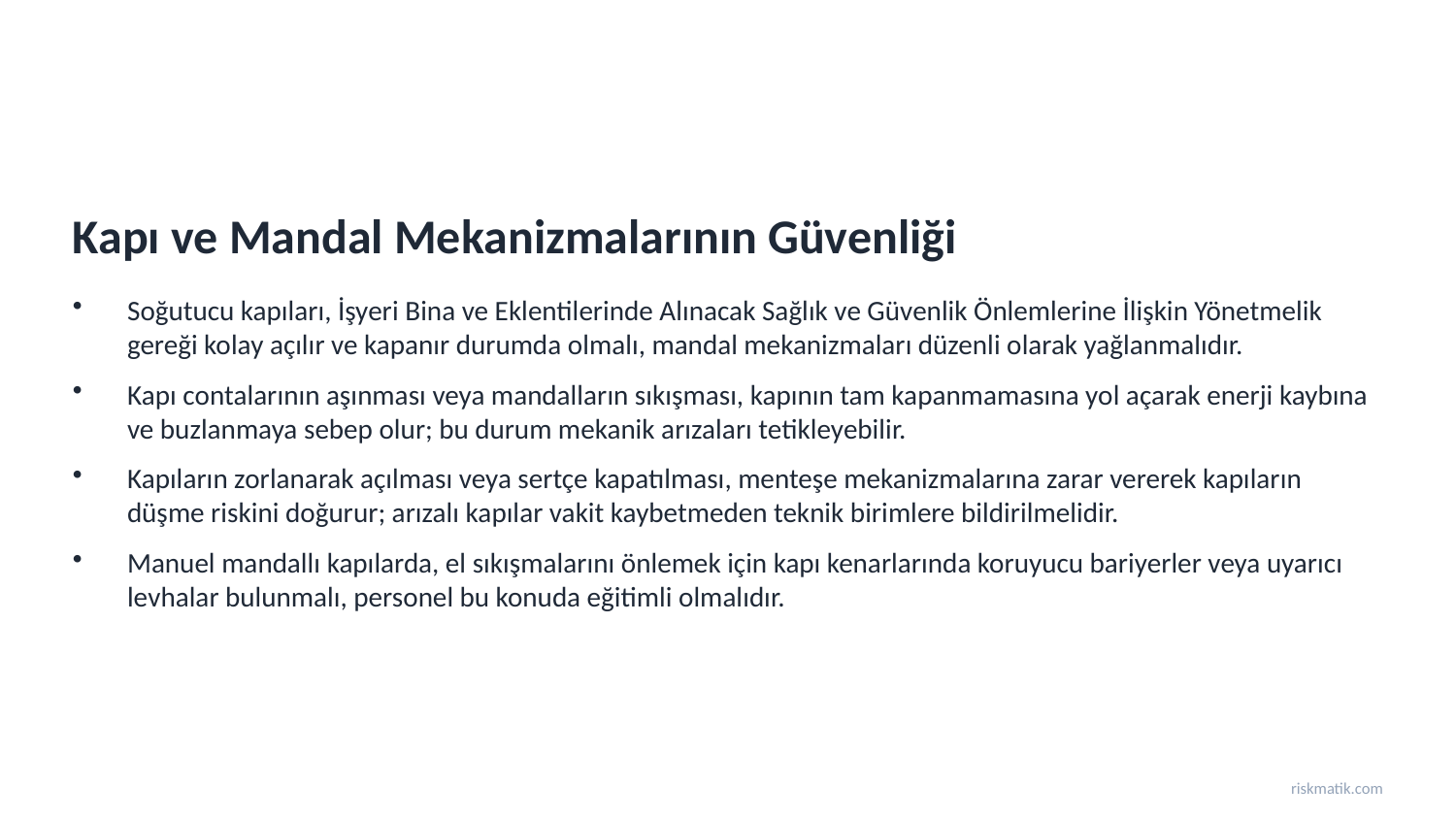

Kapı ve Mandal Mekanizmalarının Güvenliği
Soğutucu kapıları, İşyeri Bina ve Eklentilerinde Alınacak Sağlık ve Güvenlik Önlemlerine İlişkin Yönetmelik gereği kolay açılır ve kapanır durumda olmalı, mandal mekanizmaları düzenli olarak yağlanmalıdır.
Kapı contalarının aşınması veya mandalların sıkışması, kapının tam kapanmamasına yol açarak enerji kaybına ve buzlanmaya sebep olur; bu durum mekanik arızaları tetikleyebilir.
Kapıların zorlanarak açılması veya sertçe kapatılması, menteşe mekanizmalarına zarar vererek kapıların düşme riskini doğurur; arızalı kapılar vakit kaybetmeden teknik birimlere bildirilmelidir.
Manuel mandallı kapılarda, el sıkışmalarını önlemek için kapı kenarlarında koruyucu bariyerler veya uyarıcı levhalar bulunmalı, personel bu konuda eğitimli olmalıdır.
riskmatik.com